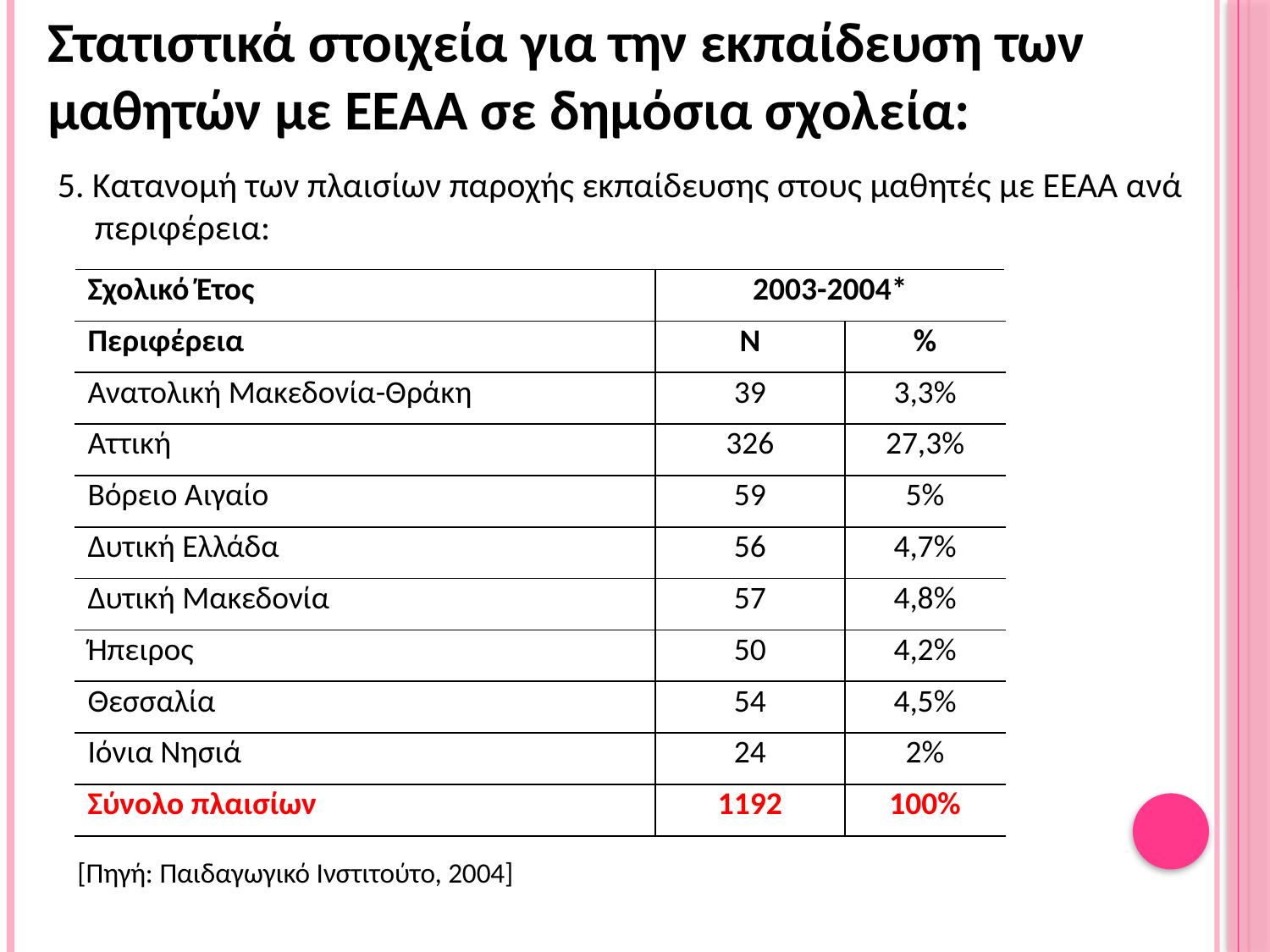

Στατιστικά στοιχεία για την εκπαίδευση των μαθητών με ΕΕΑΑ σε δημόσια σχολεία:
5. Κατανομή των πλαισίων παροχής εκπαίδευσης στους μαθητές με ΕΕΑΑ ανά περιφέρεια:
| Σχολικό Έτος | 2003-2004\* |  |
| --- | --- | --- |
| Περιφέρεια | Ν | % |
| Ανατολική Μακεδονία-Θράκη | 39 | 3,3% |
| Αττική | 326 | 27,3% |
| Βόρειο Αιγαίο | 59 | 5% |
| Δυτική Ελλάδα | 56 | 4,7% |
| Δυτική Μακεδονία | 57 | 4,8% |
| Ήπειρος | 50 | 4,2% |
| Θεσσαλία | 54 | 4,5% |
| Ιόνια Νησιά | 24 | 2% |
| Σύνολο πλαισίων | 1192 | 100% |
[Πηγή: Παιδαγωγικό Ινστιτούτο, 2004]